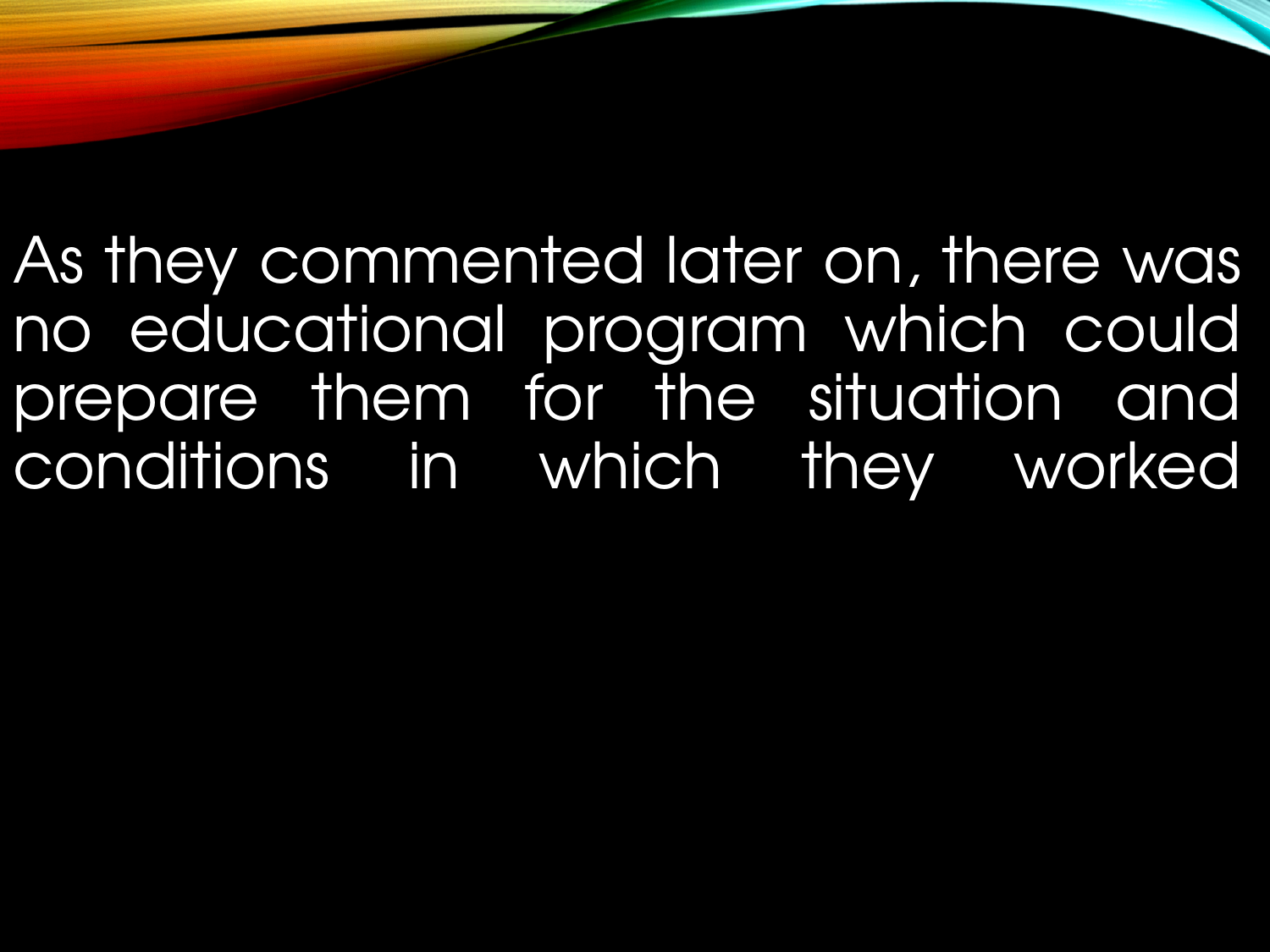

As they commented later on, there was no educational program which could prepare them for the situation and conditions in which they worked